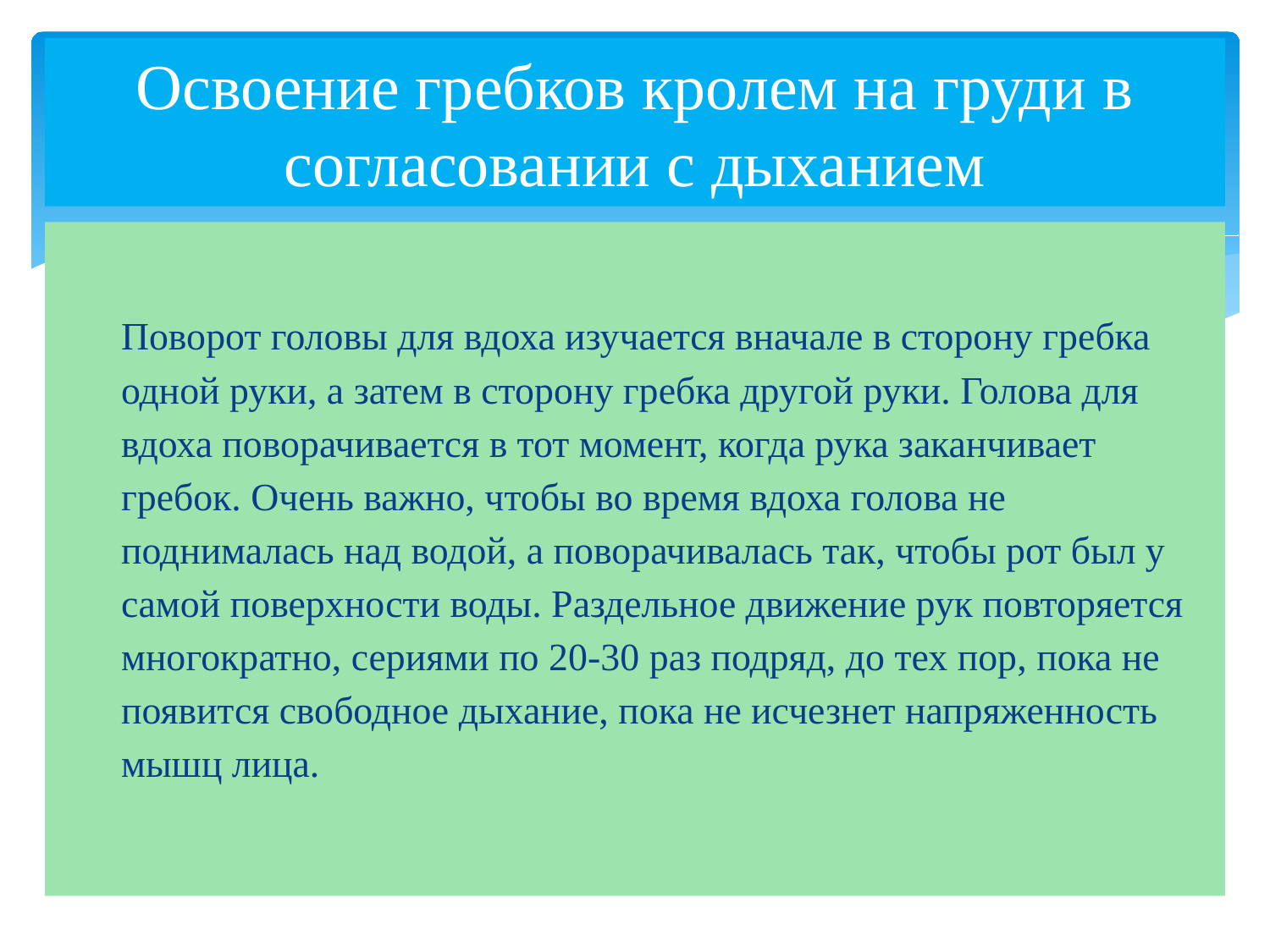

# Освоение гребков кролем на груди в согласовании с дыханием

Поворот головы для вдоха изучается вначале в сторону гребка одной руки, а затем в сторону гребка другой руки. Голова для вдоха поворачивается в тот момент, когда рука заканчивает гребок. Очень важно, чтобы во время вдоха голова не поднималась над водой, а поворачивалась так, чтобы рот был у самой поверхности воды. Раздельное движение рук повторяется многократно, сериями по 20-30 раз подряд, до тех пор, пока не появится свободное дыхание, пока не исчезнет напряженность мышц лица.